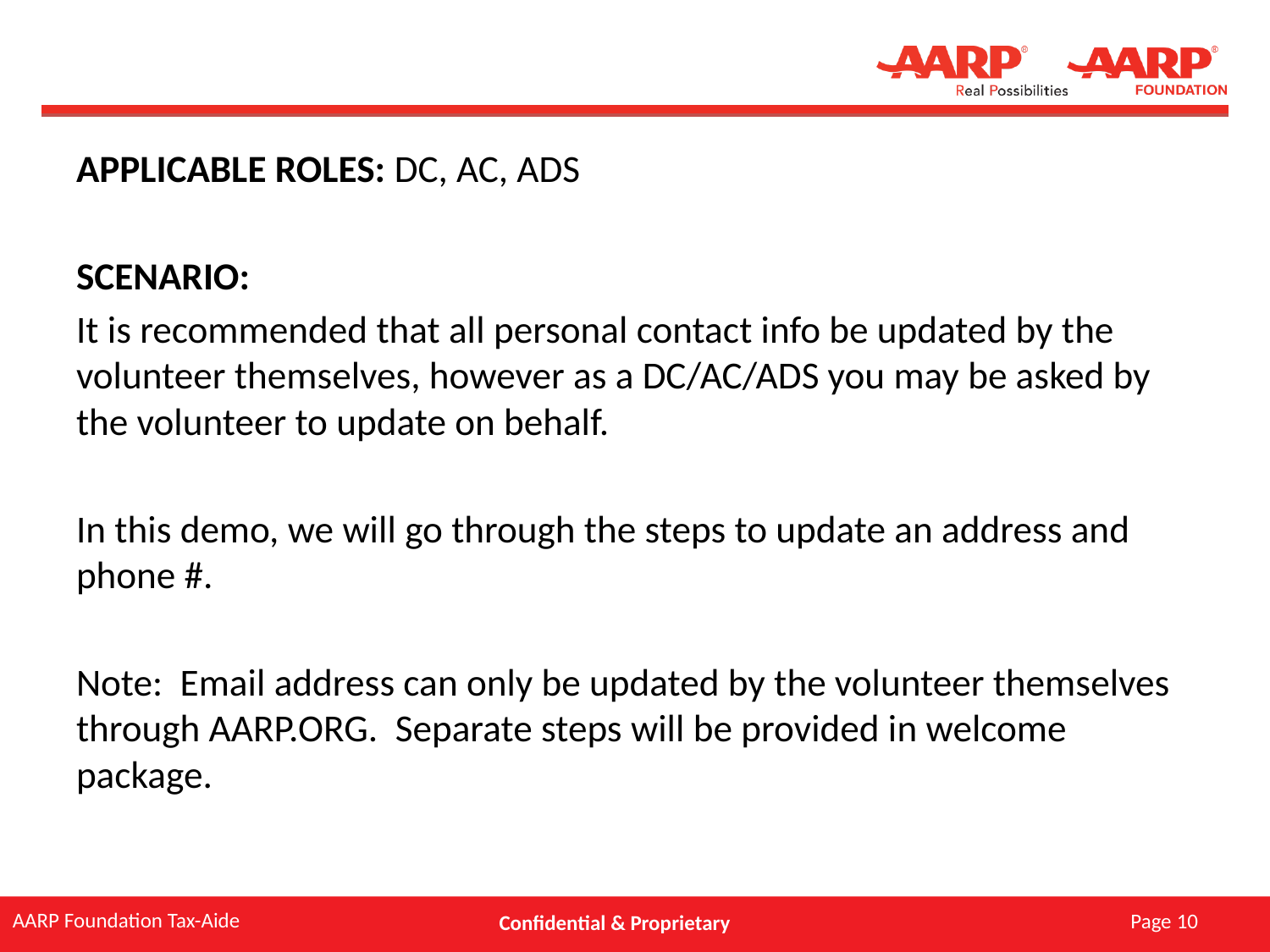

#
APPLICABLE ROLES: DC, AC, ADS

SCENARIO:
It is recommended that all personal contact info be updated by the volunteer themselves, however as a DC/AC/ADS you may be asked by the volunteer to update on behalf.

In this demo, we will go through the steps to update an address and phone #.

Note:  Email address can only be updated by the volunteer themselves through AARP.ORG.  Separate steps will be provided in welcome package.
Page 10